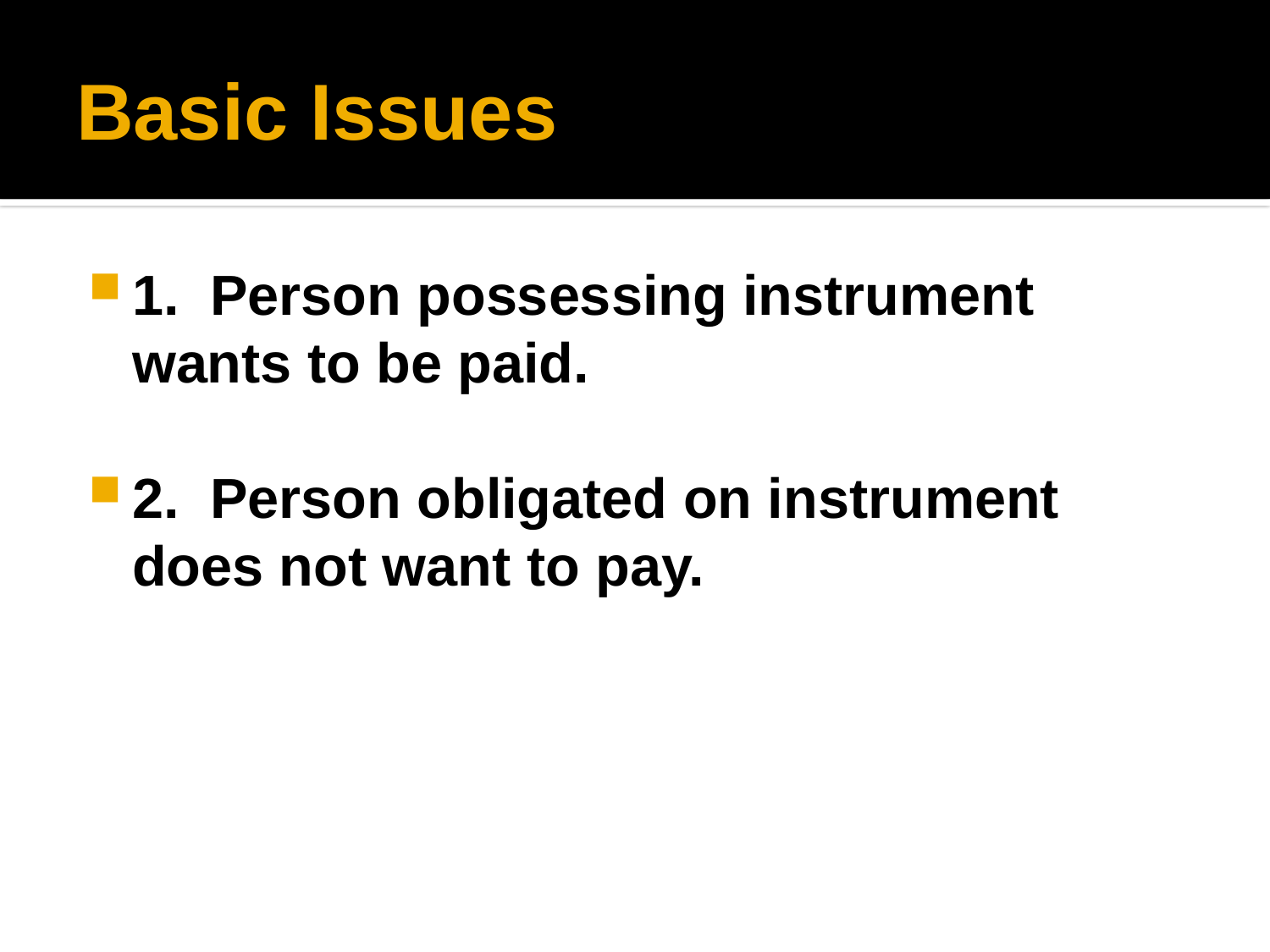

# Basic Issues
1.  Person possessing instrument wants to be paid.
2.  Person obligated on instrument does not want to pay.